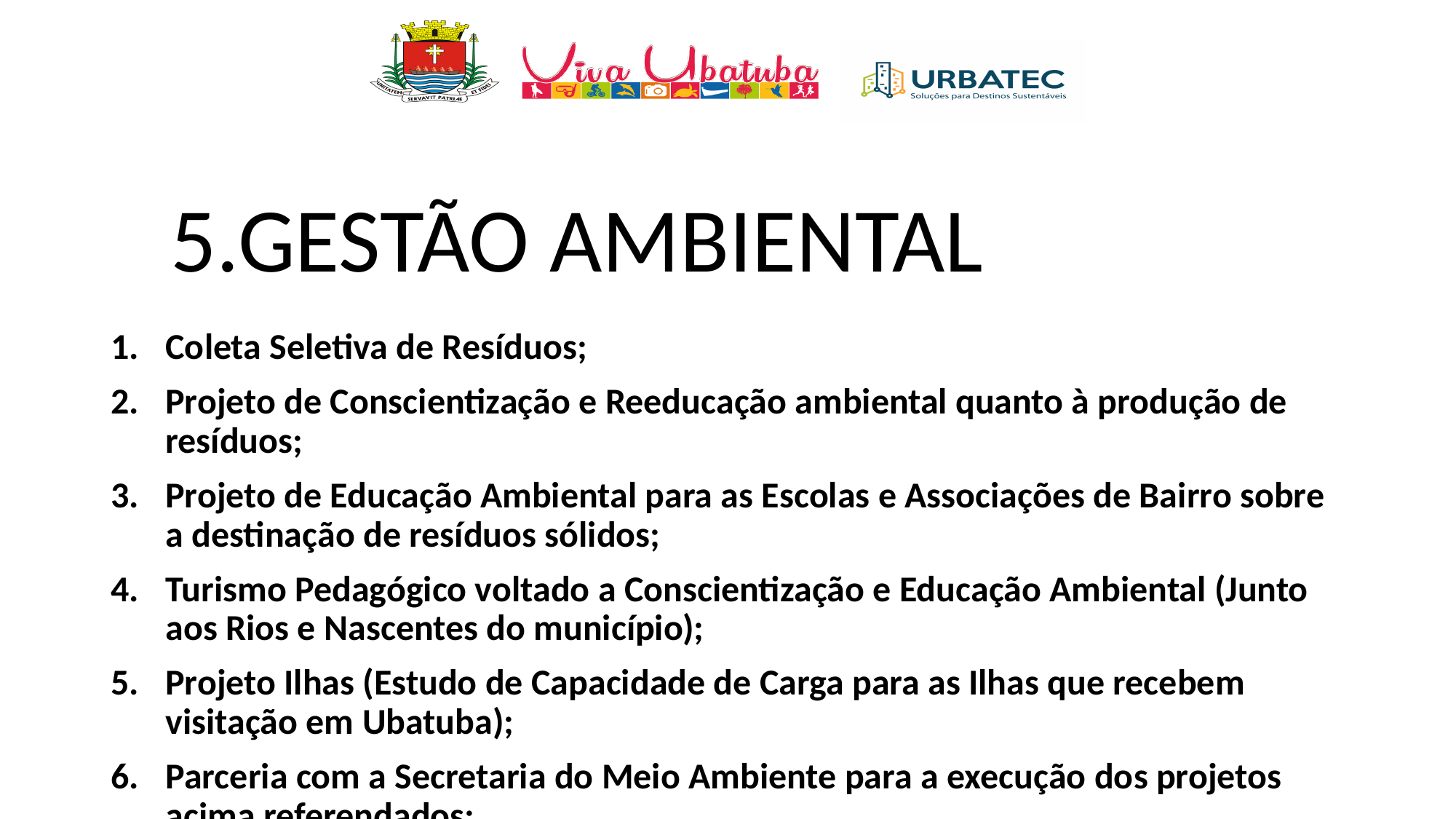

5.GESTÃO AMBIENTAL

Coleta Seletiva de Resíduos;
Projeto de Conscientização e Reeducação ambiental quanto à produção de resíduos;
Projeto de Educação Ambiental para as Escolas e Associações de Bairro sobre a destinação de resíduos sólidos;
Turismo Pedagógico voltado a Conscientização e Educação Ambiental (Junto aos Rios e Nascentes do município);
Projeto Ilhas (Estudo de Capacidade de Carga para as Ilhas que recebem visitação em Ubatuba);
Parceria com a Secretaria do Meio Ambiente para a execução dos projetos acima referendados;